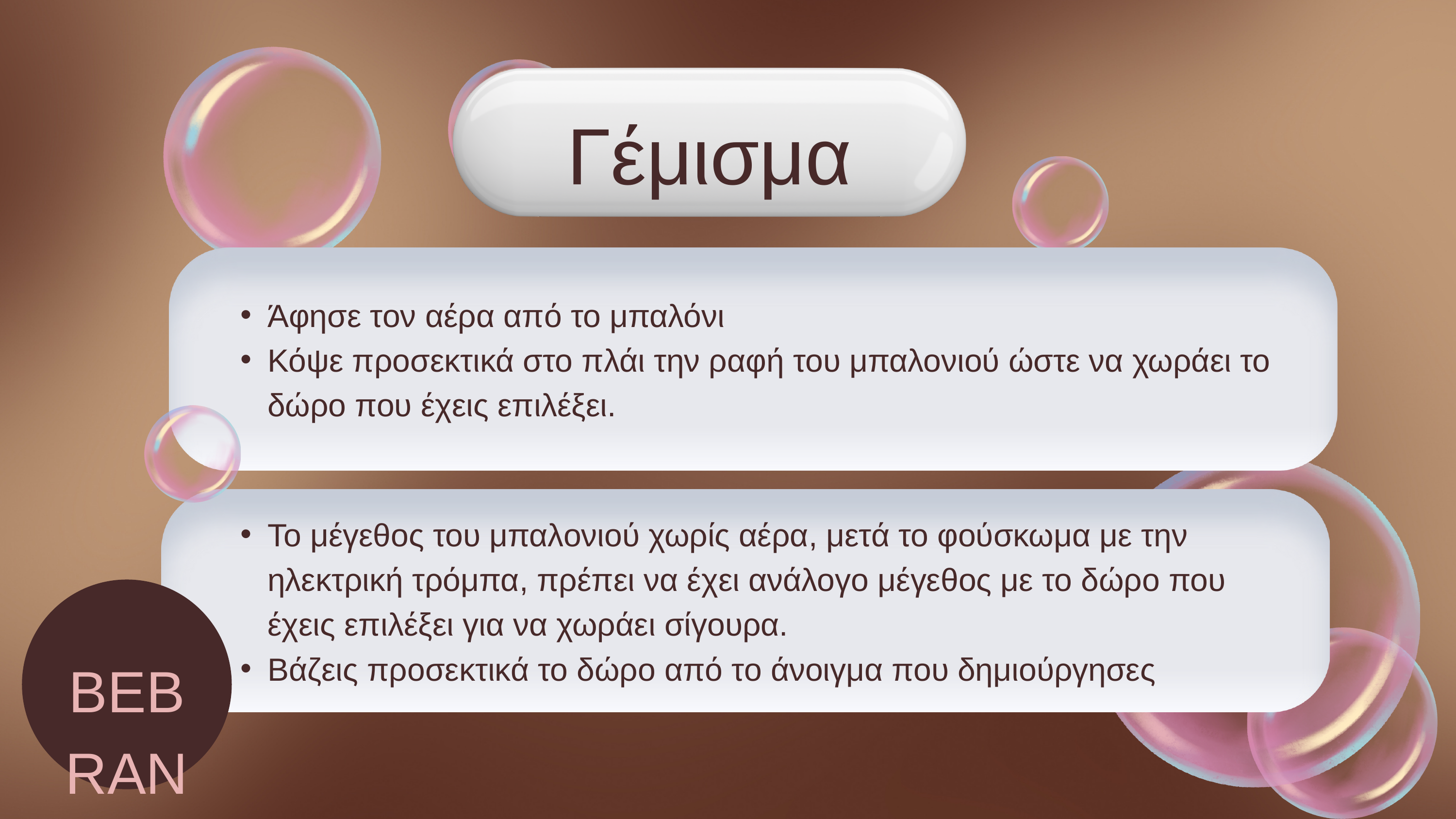

Γέμισμα

Άφησε τον αέρα από το μπαλόνι
Κόψε προσεκτικά στο πλάι την ραφή του μπαλονιού ώστε να χωράει το δώρο που έχεις επιλέξει.

Το μέγεθος του μπαλονιού χωρίς αέρα, μετά το φούσκωμα με την ηλεκτρική τρόμπα, πρέπει να έχει ανάλογο μέγεθος με το δώρο που έχεις επιλέξει για να χωράει σίγουρα.
Βάζεις προσεκτικά το δώρο από το άνοιγμα που δημιούργησες

Event Planning & Styling
BEBRAND